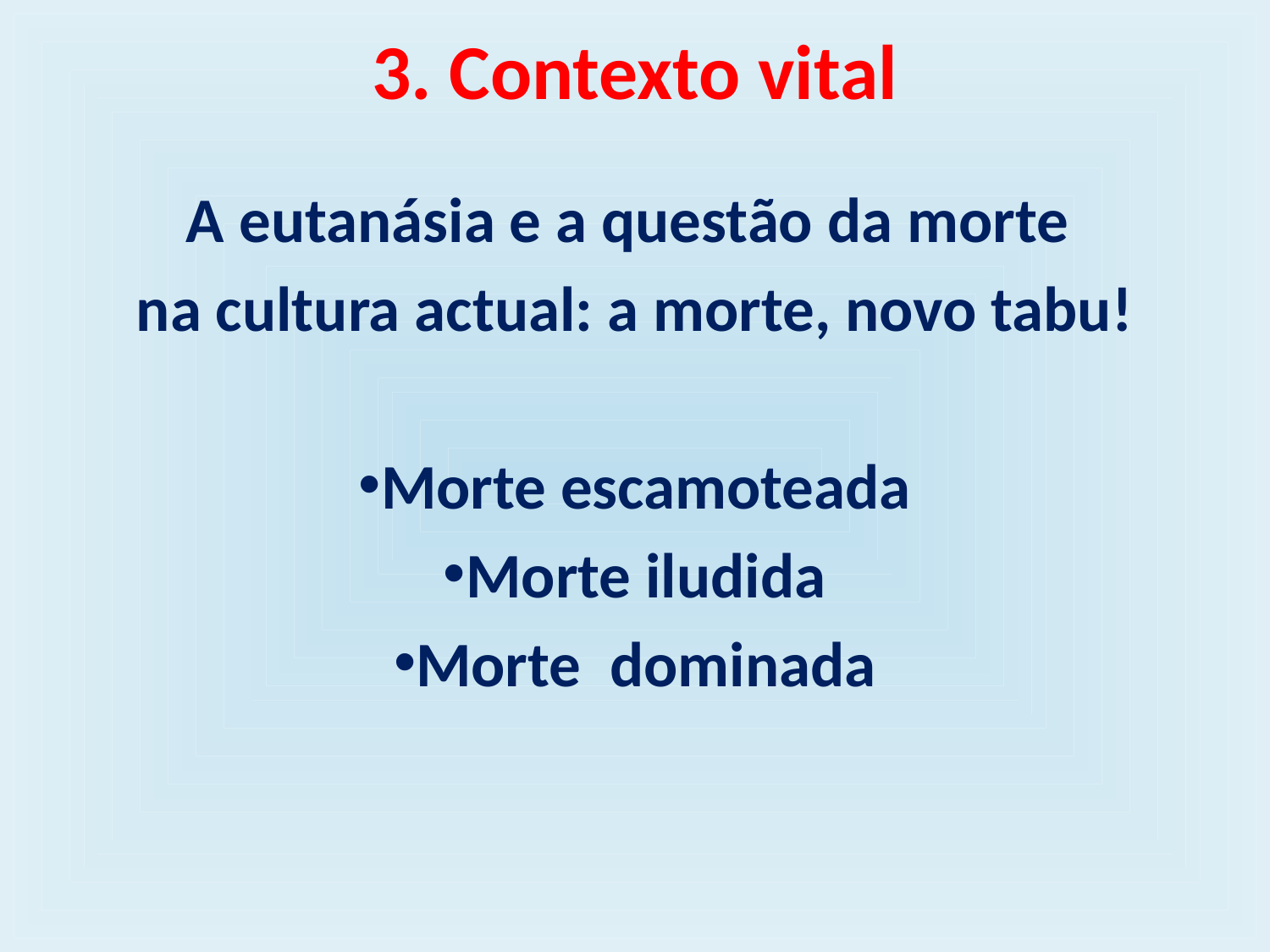

# 3. Contexto vital
A eutanásia e a questão da morte
na cultura actual: a morte, novo tabu!

Morte escamoteada
Morte iludida
Morte  dominada